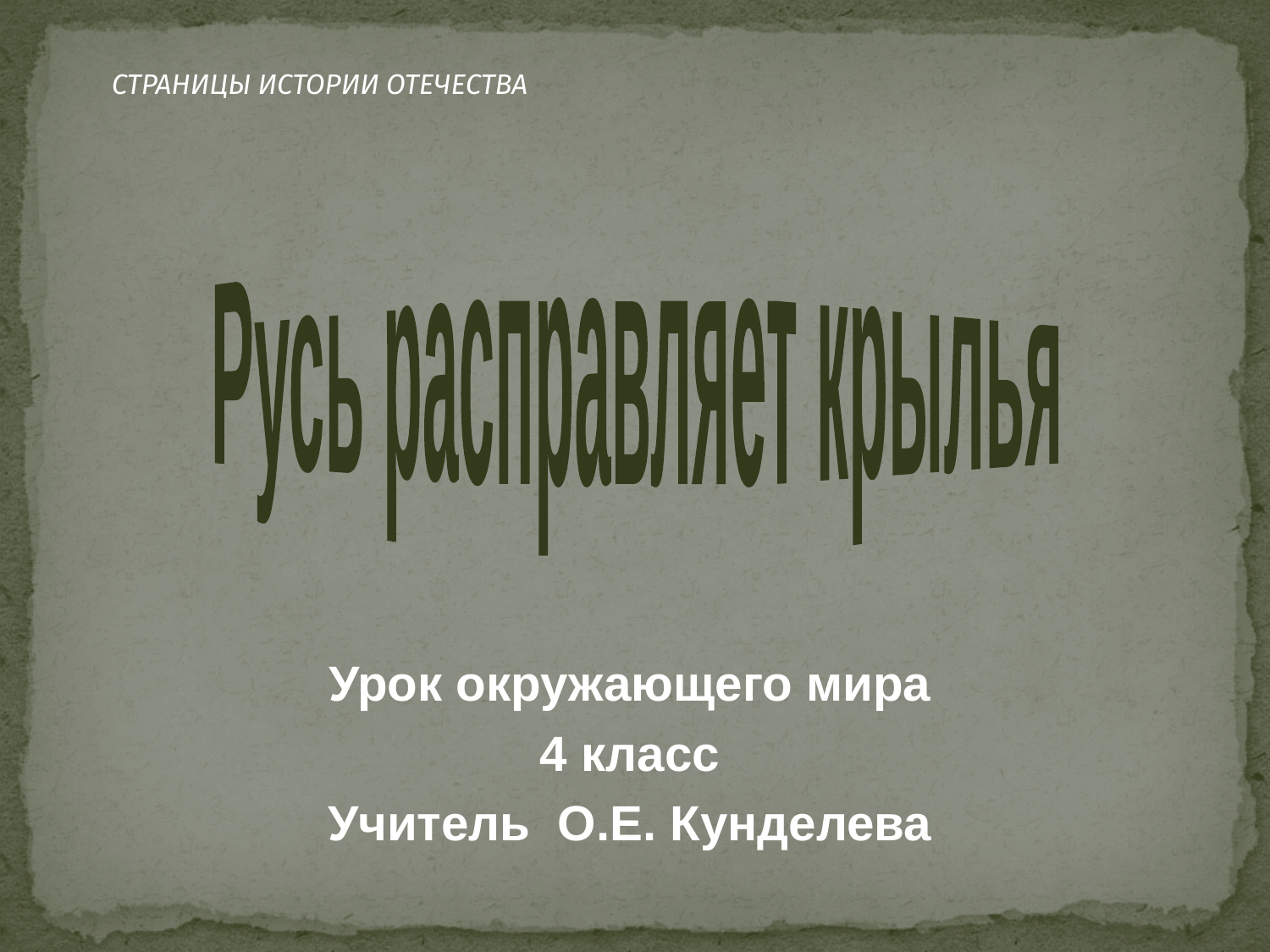

СТРАНИЦЫ ИСТОРИИ ОТЕЧЕСТВА
Русь расправляет крылья
Урок окружающего мира
4 класс
Учитель  О.Е. Кунделева